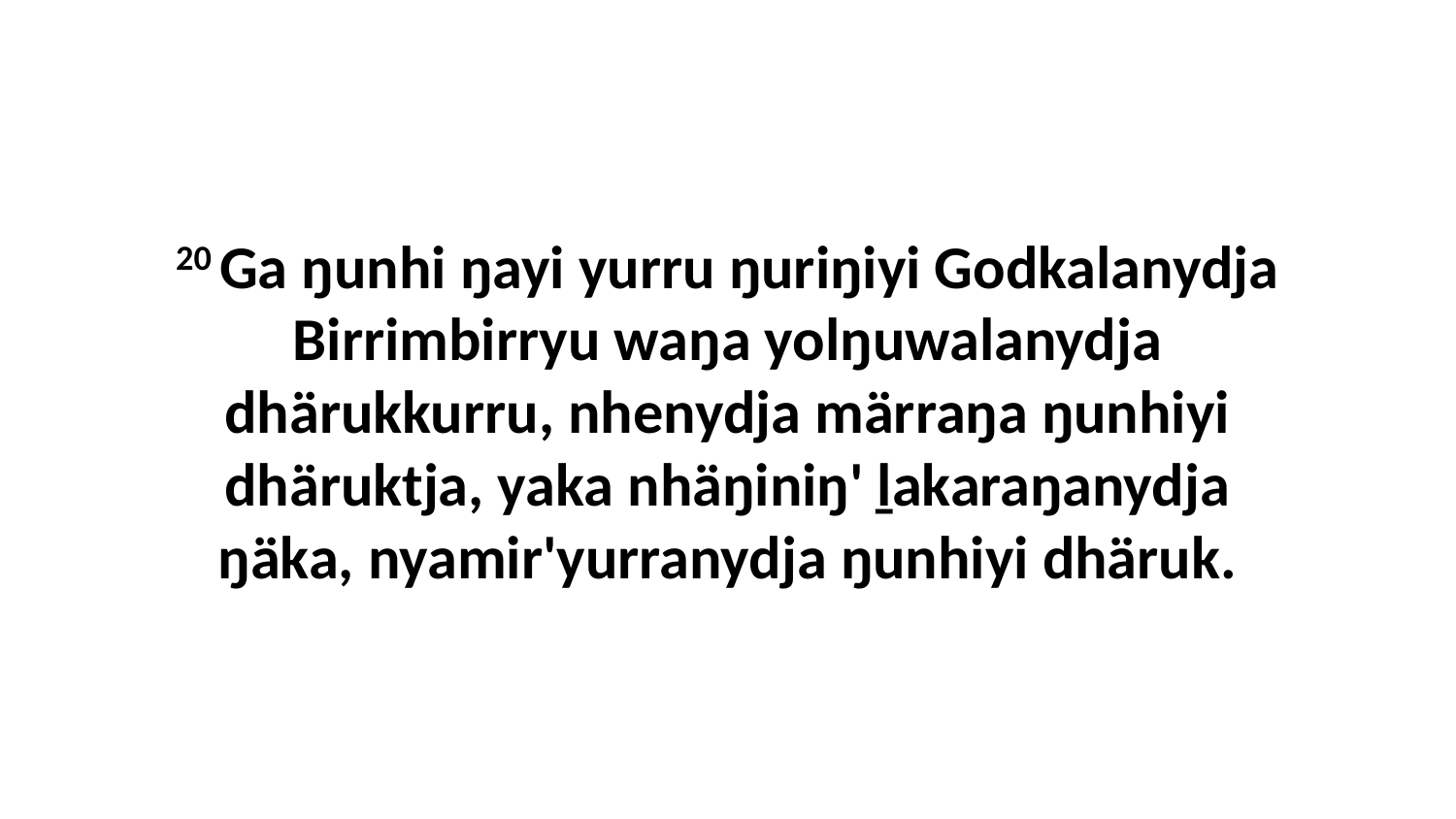

20 Ga ŋunhi ŋayi yurru ŋuriŋiyi Godkalanydja Birrimbirryu waŋa yolŋuwalanydja dhärukkurru, nhenydja märraŋa ŋunhiyi dhäruktja, yaka nhäŋiniŋ' ḻakaraŋanydja ŋäka, nyamir'yurranydja ŋunhiyi dhäruk.